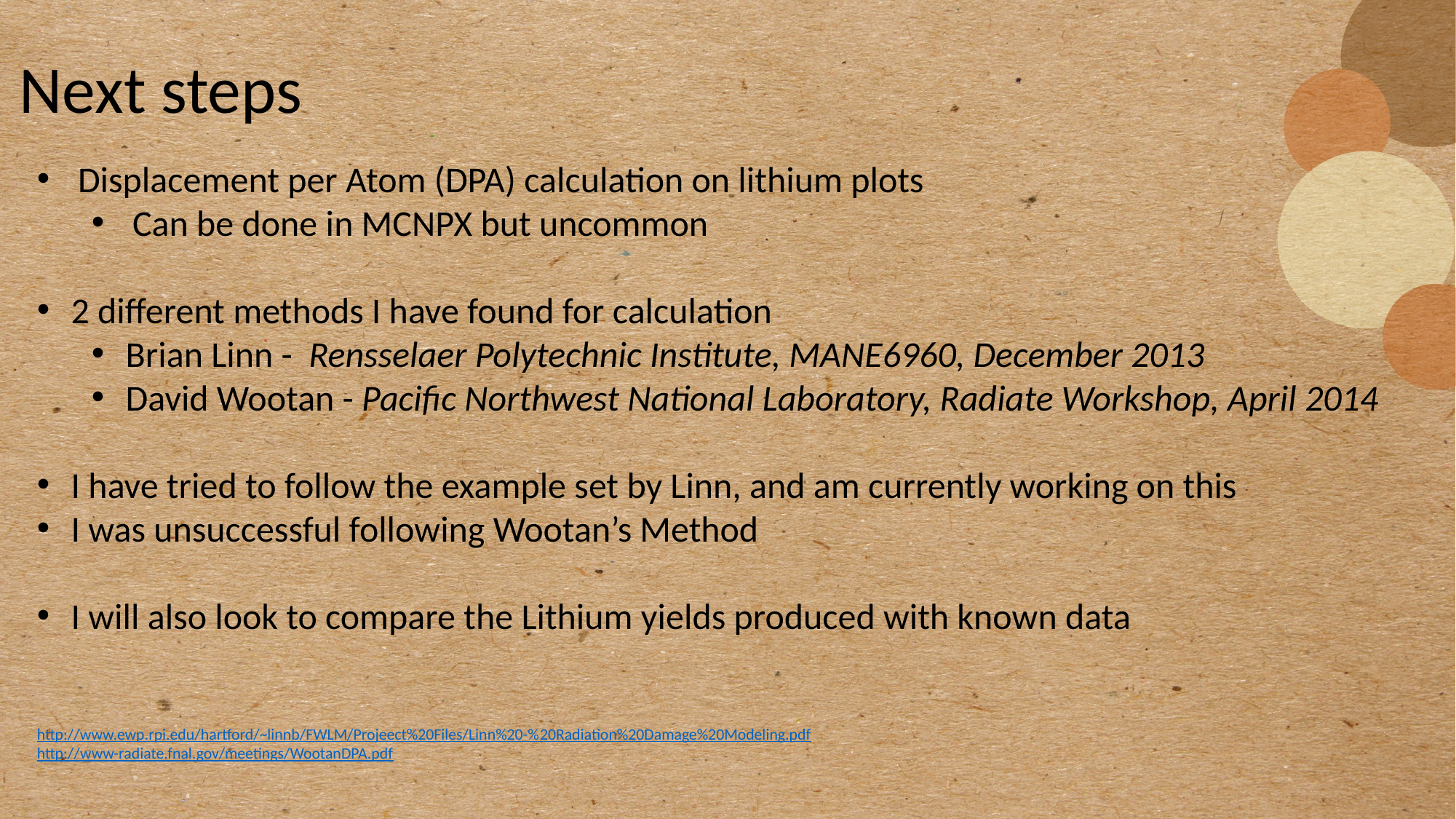

# Next steps
Displacement per Atom (DPA) calculation on lithium plots
Can be done in MCNPX but uncommon

2 different methods I have found for calculation
Brian Linn -  Rensselaer Polytechnic Institute, MANE6960, December 2013
David Wootan - Pacific Northwest National Laboratory, Radiate Workshop, April 2014

I have tried to follow the example set by Linn, and am currently working on this
I was unsuccessful following Wootan’s Method

I will also look to compare the Lithium yields produced with known data

http://www.ewp.rpi.edu/hartford/~linnb/FWLM/Projeect%20Files/Linn%20-%20Radiation%20Damage%20Modeling.pdf
http://www-radiate.fnal.gov/meetings/WootanDPA.pdf